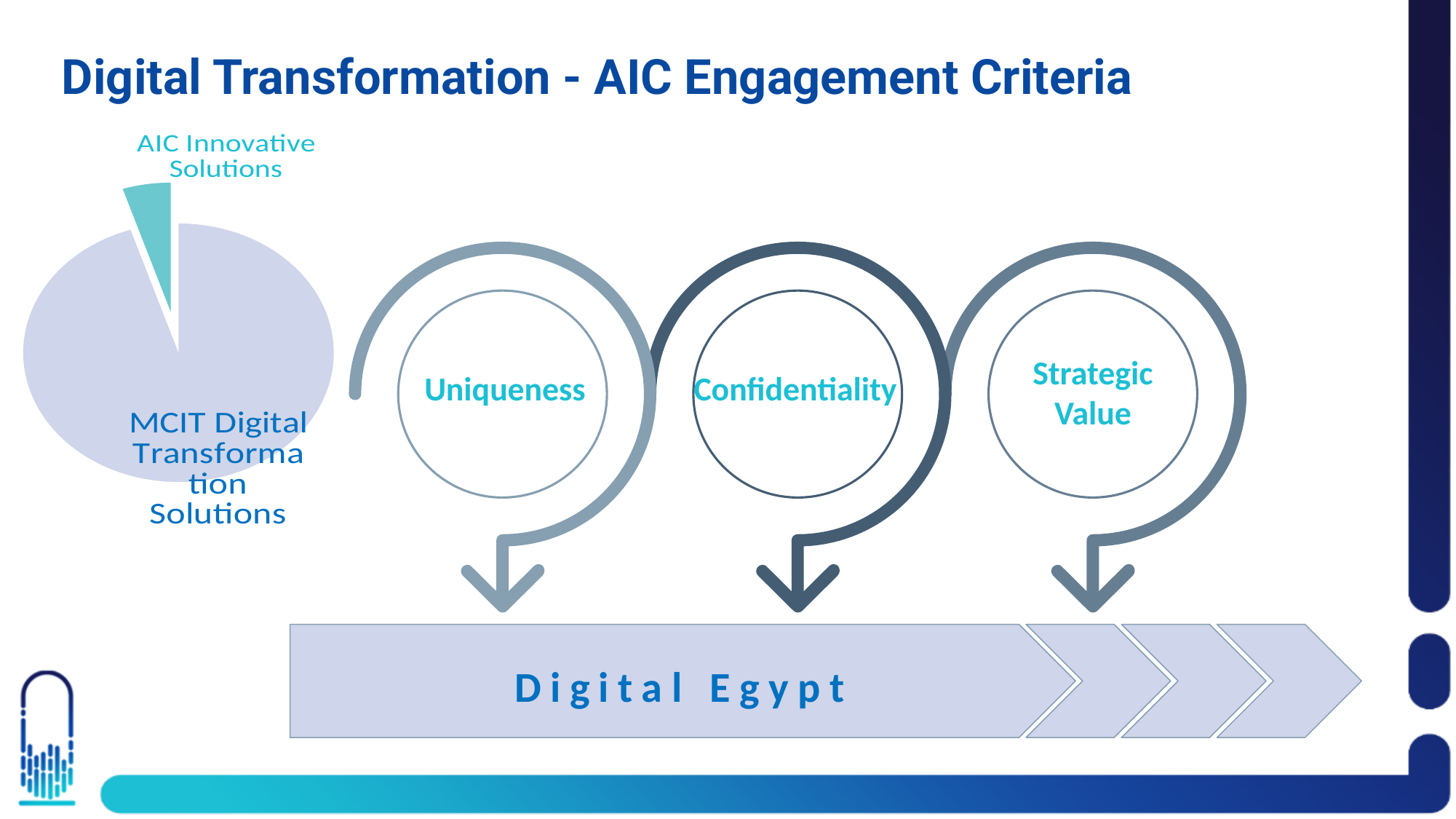

Digital Transformation - AIC Engagement Criteria

### Chart

| Category | IT Solutions |
|---|---|
| Digital Transformation Solutions | 95.0 |
| Innovative Solutions | 5.0 |

Strategic Value
Uniqueness
Confidentiality

Digital Egypt